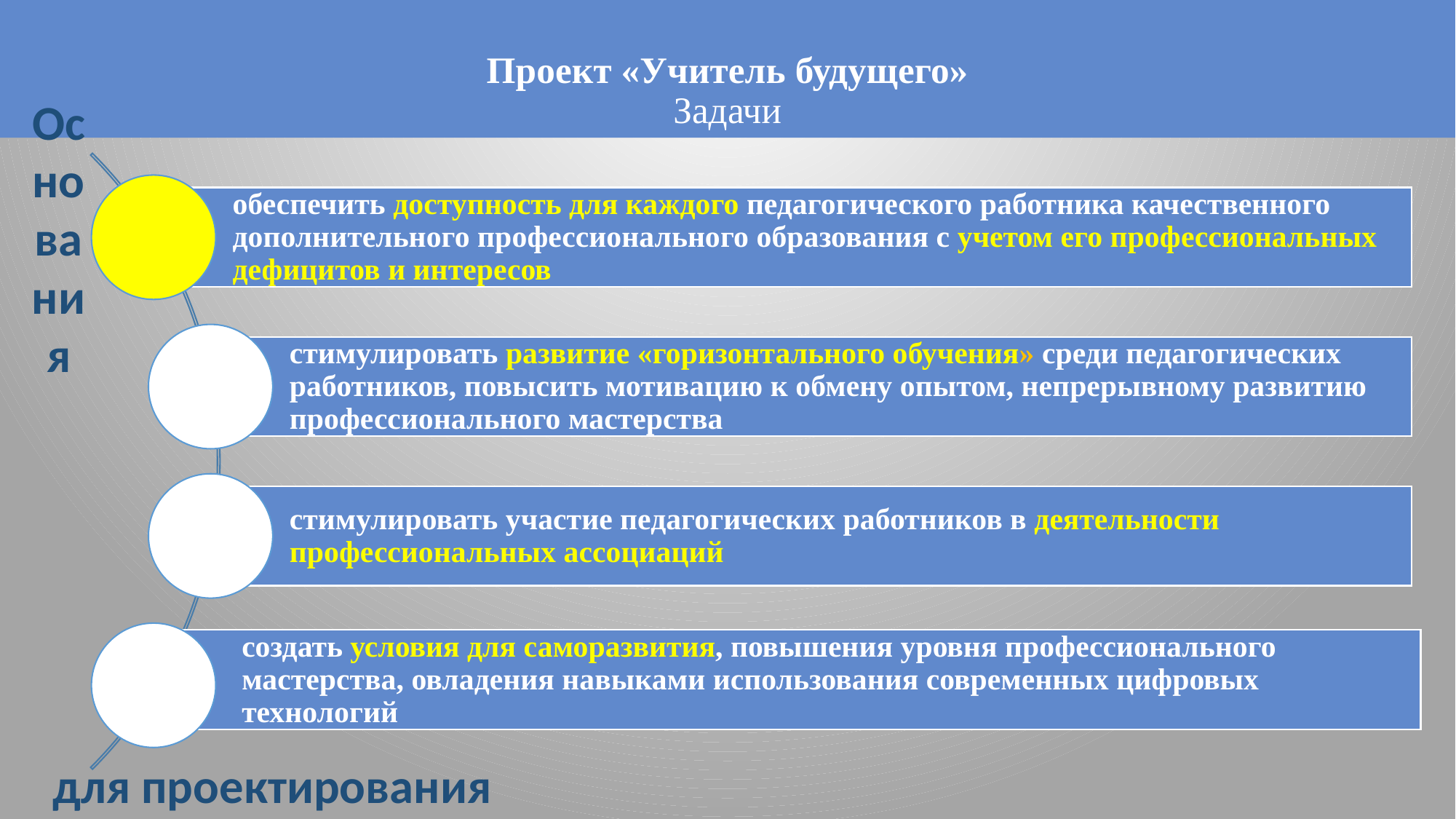

Проект «Учитель будущего»
 Задачи
Основания
обеспечить доступность для каждого педагогического работника качественного дополнительного профессионального образования с учетом его профессиональных дефицитов и интересов
стимулировать развитие «горизонтального обучения» среди педагогических работников, повысить мотивацию к обмену опытом, непрерывному развитию профессионального мастерства
стимулировать участие педагогических работников в деятельности профессиональных ассоциаций
создать условия для саморазвития, повышения уровня профессионального мастерства, овладения навыками использования современных цифровых технологий
для проектирования